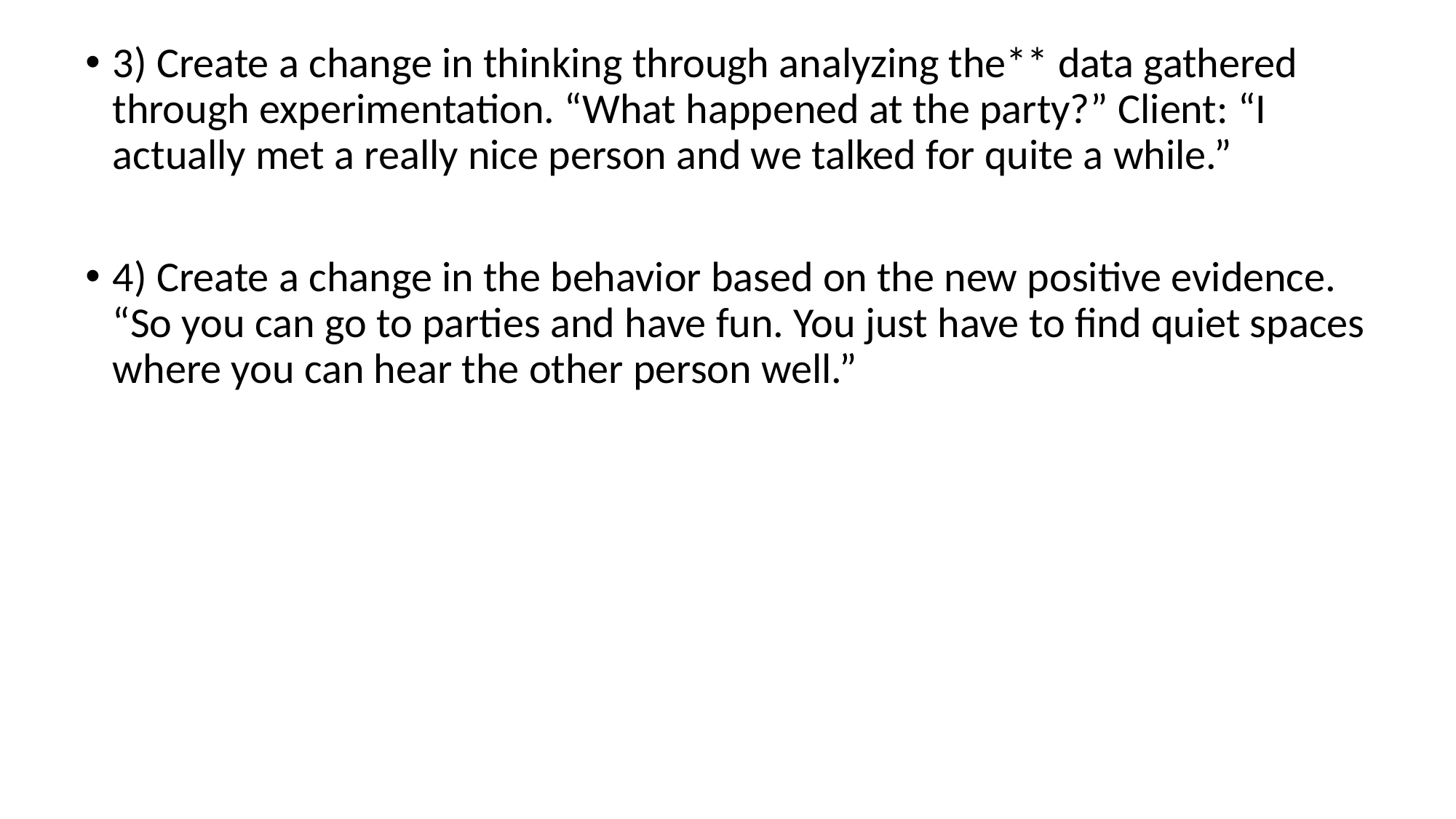

3) Create a change in thinking through analyzing the** data gathered through experimentation. “What happened at the party?” Client: “I actually met a really nice person and we talked for quite a while.”

4) Create a change in the behavior based on the new positive evidence. “So you can go to parties and have fun. You just have to find quiet spaces where you can hear the other person well.”